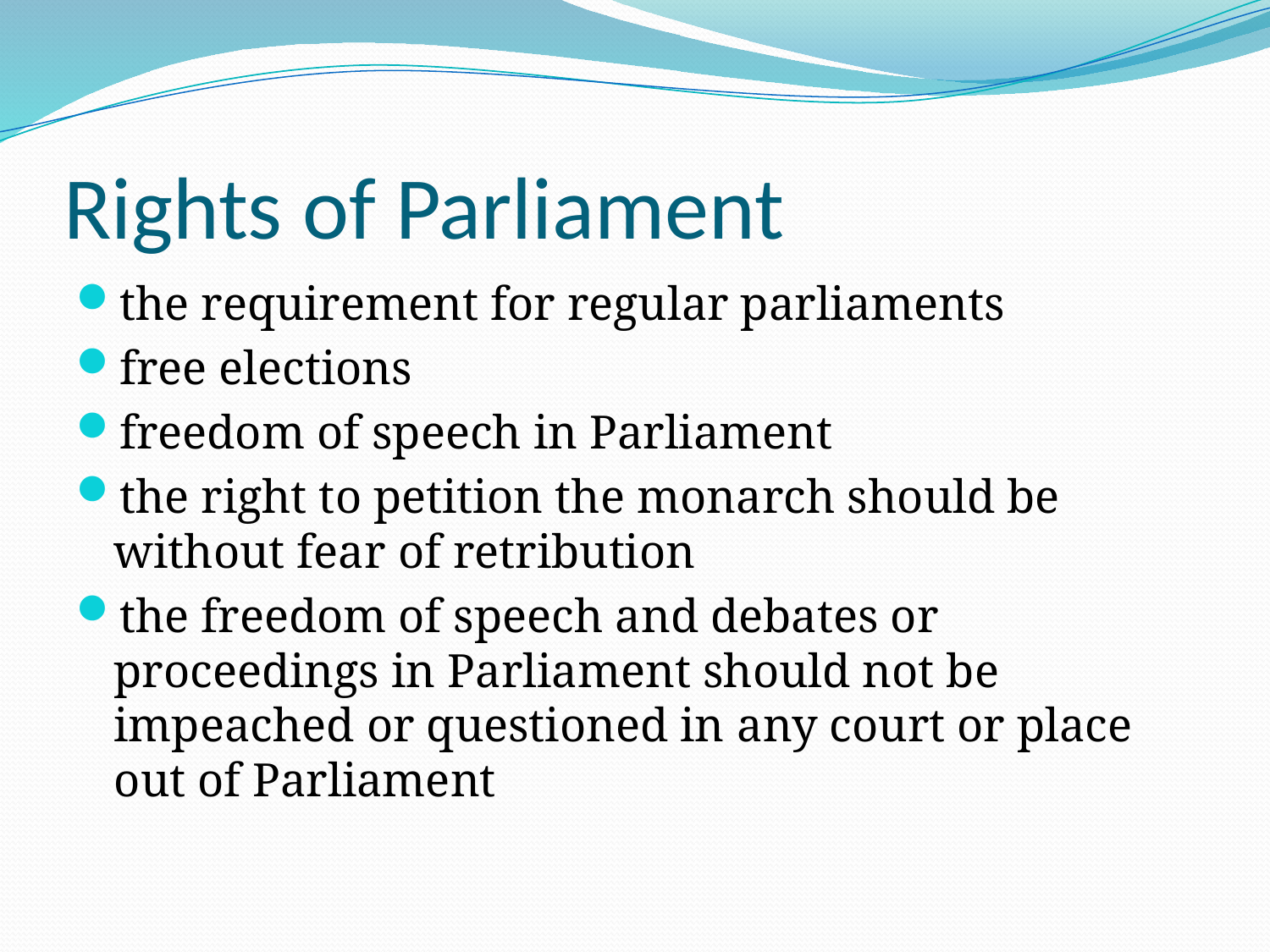

# Rights of Parliament
the requirement for regular parliaments
free elections
freedom of speech in Parliament
the right to petition the monarch should be without fear of retribution
the freedom of speech and debates or proceedings in Parliament should not be impeached or questioned in any court or place out of Parliament